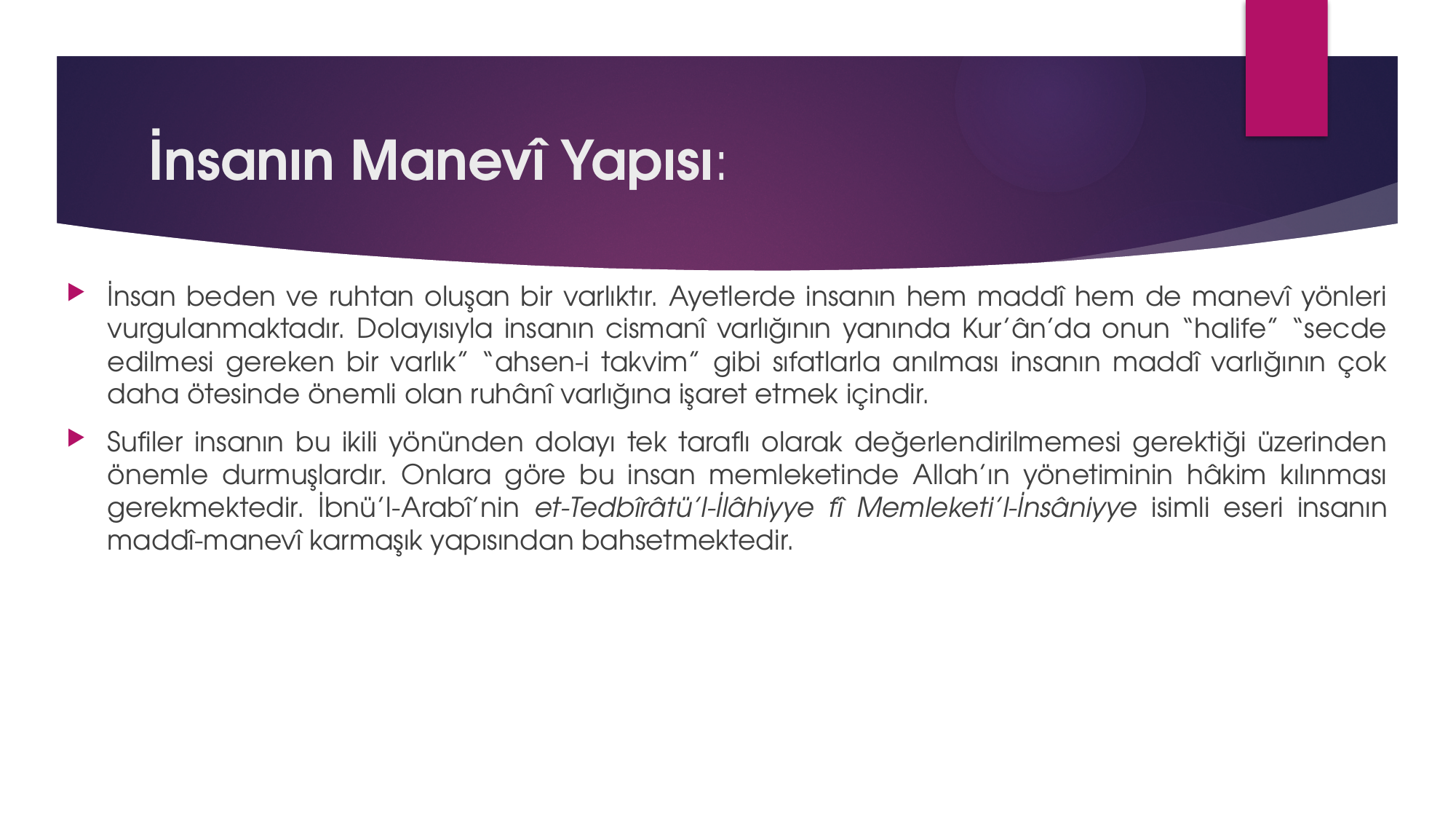

# İnsanın Manevî Yapısı:
İnsan beden ve ruhtan oluşan bir varlıktır. Ayetlerde insanın hem maddî hem de manevî yönleri vurgulanmaktadır. Dolayısıyla insanın cismanî varlığının yanında Kur’ân’da onun “halife” “secde edilmesi gereken bir varlık” “ahsen-i takvim” gibi sıfatlarla anılması insanın maddî varlığının çok daha ötesinde önemli olan ruhânî varlığına işaret etmek içindir.
Sufiler insanın bu ikili yönünden dolayı tek taraflı olarak değerlendirilmemesi gerektiği üzerinden önemle durmuşlardır. Onlara göre bu insan memleketinde Allah’ın yönetiminin hâkim kılınması gerekmektedir. İbnü’l-Arabî’nin et-Tedbîrâtü’l-İlâhiyye fî Memleketi’l-İnsâniyye isimli eseri insanın maddî-manevî karmaşık yapısından bahsetmektedir.